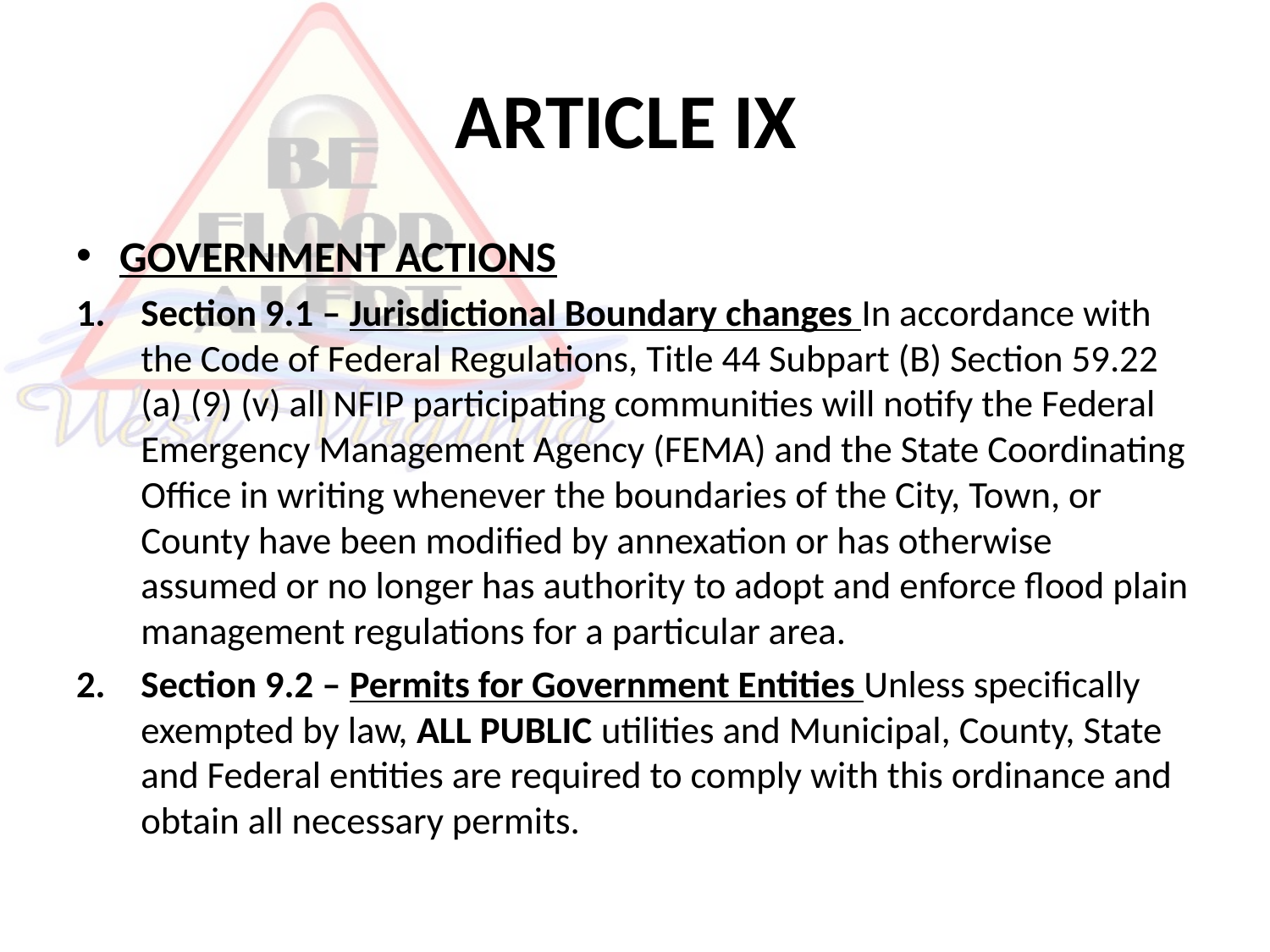

# ARTICLE IX
GOVERNMENT ACTIONS
Section 9.1 – Jurisdictional Boundary changes In accordance with the Code of Federal Regulations, Title 44 Subpart (B) Section 59.22 (a) (9) (v) all NFIP participating communities will notify the Federal Emergency Management Agency (FEMA) and the State Coordinating Office in writing whenever the boundaries of the City, Town, or County have been modified by annexation or has otherwise assumed or no longer has authority to adopt and enforce flood plain management regulations for a particular area.
Section 9.2 – Permits for Government Entities Unless specifically exempted by law, ALL PUBLIC utilities and Municipal, County, State and Federal entities are required to comply with this ordinance and obtain all necessary permits.